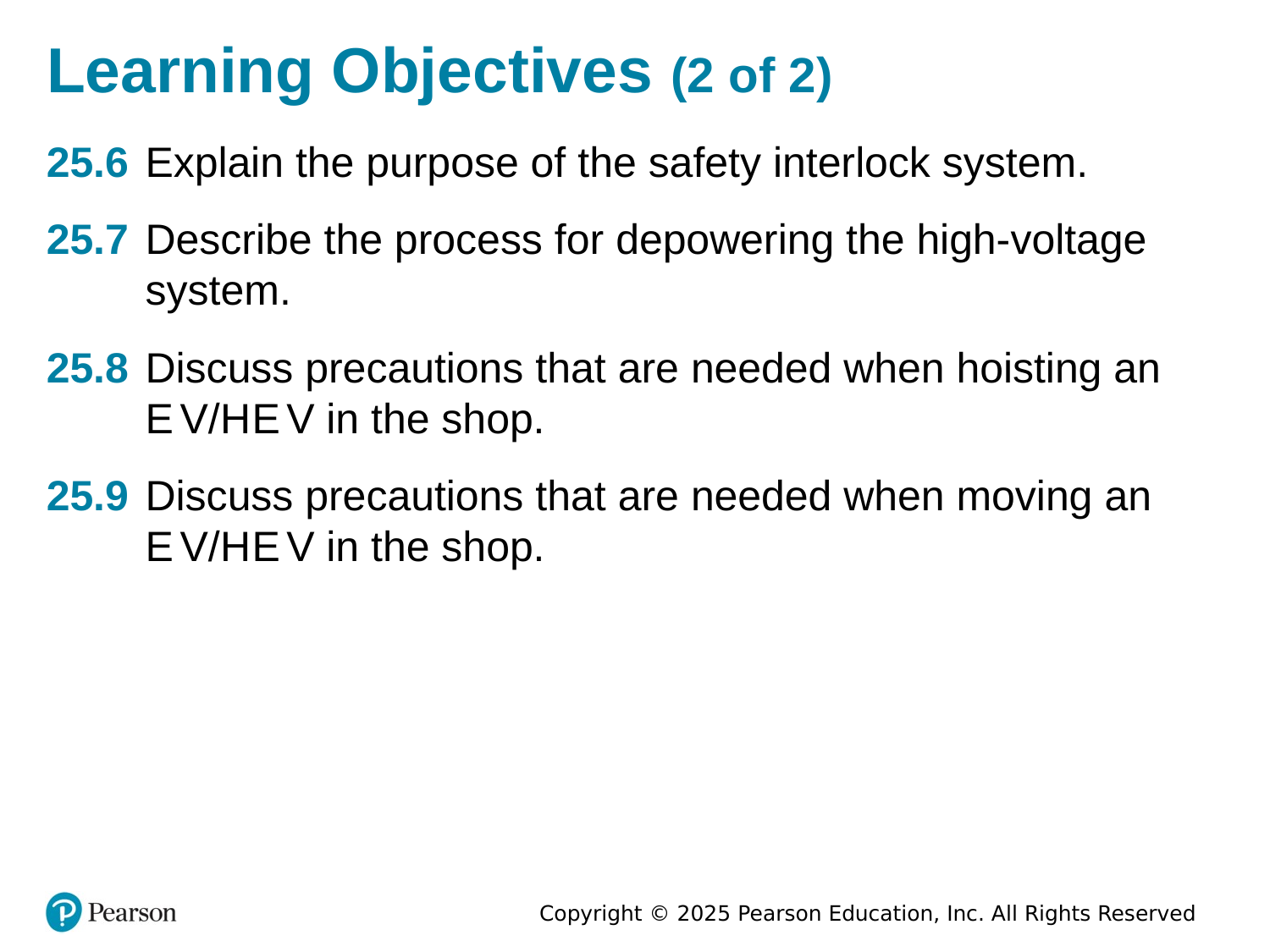

# Learning Objectives (2 of 2)
25.6 	Explain the purpose of the safety interlock system.
25.7 	Describe the process for depowering the high-voltage system.
25.8 	Discuss precautions that are needed when hoisting an E V/H E V in the shop.
25.9 	Discuss precautions that are needed when moving an E V/H E V in the shop.